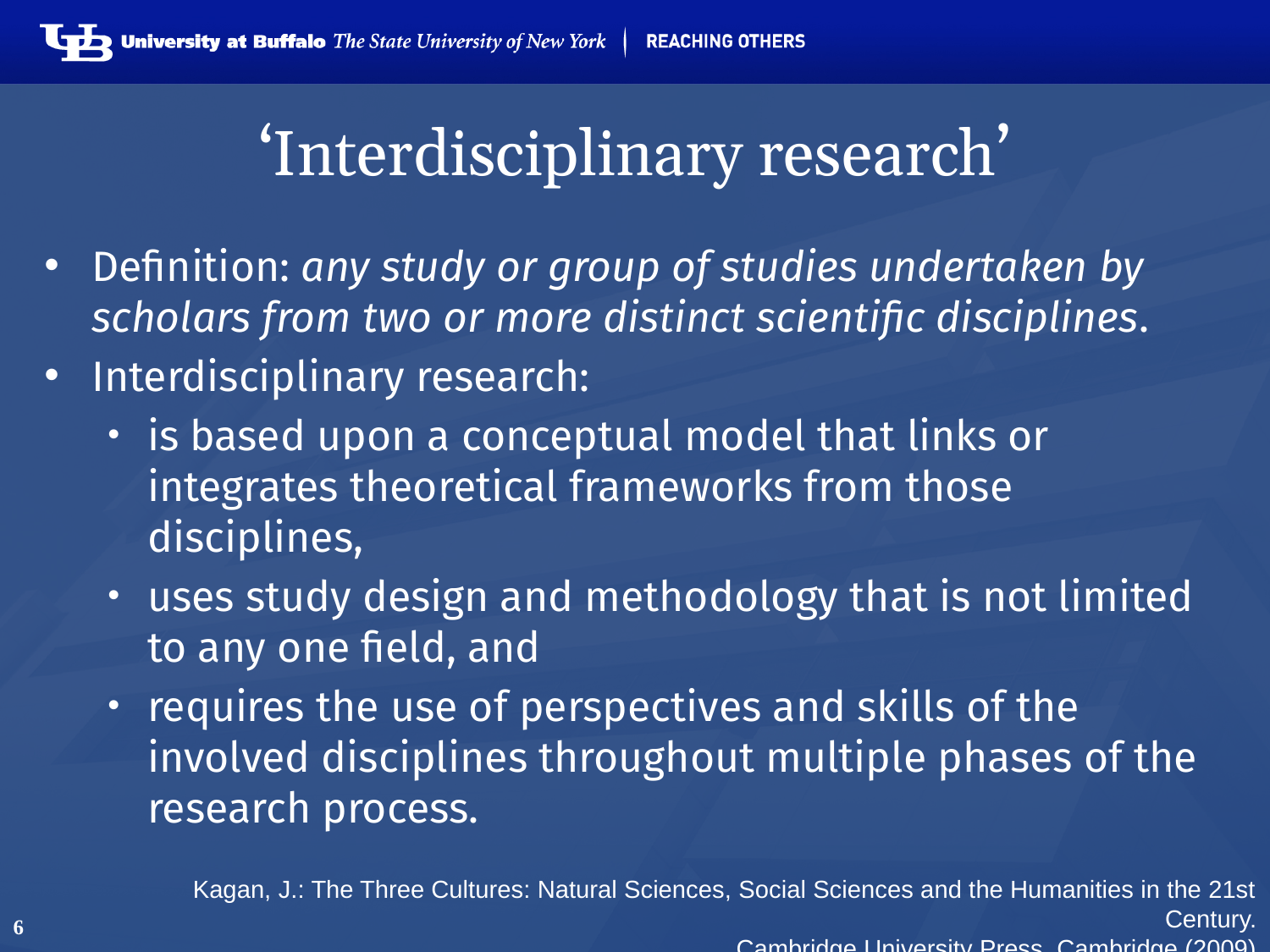

# ‘Interdisciplinary research’
Definition: any study or group of studies undertaken by scholars from two or more distinct scientific disciplines.
Interdisciplinary research:
is based upon a conceptual model that links or integrates theoretical frameworks from those disciplines,
uses study design and methodology that is not limited to any one field, and
requires the use of perspectives and skills of the involved disciplines throughout multiple phases of the research process.
Kagan, J.: The Three Cultures: Natural Sciences, Social Sciences and the Humanities in the 21st Century.
Cambridge University Press, Cambridge (2009)
6